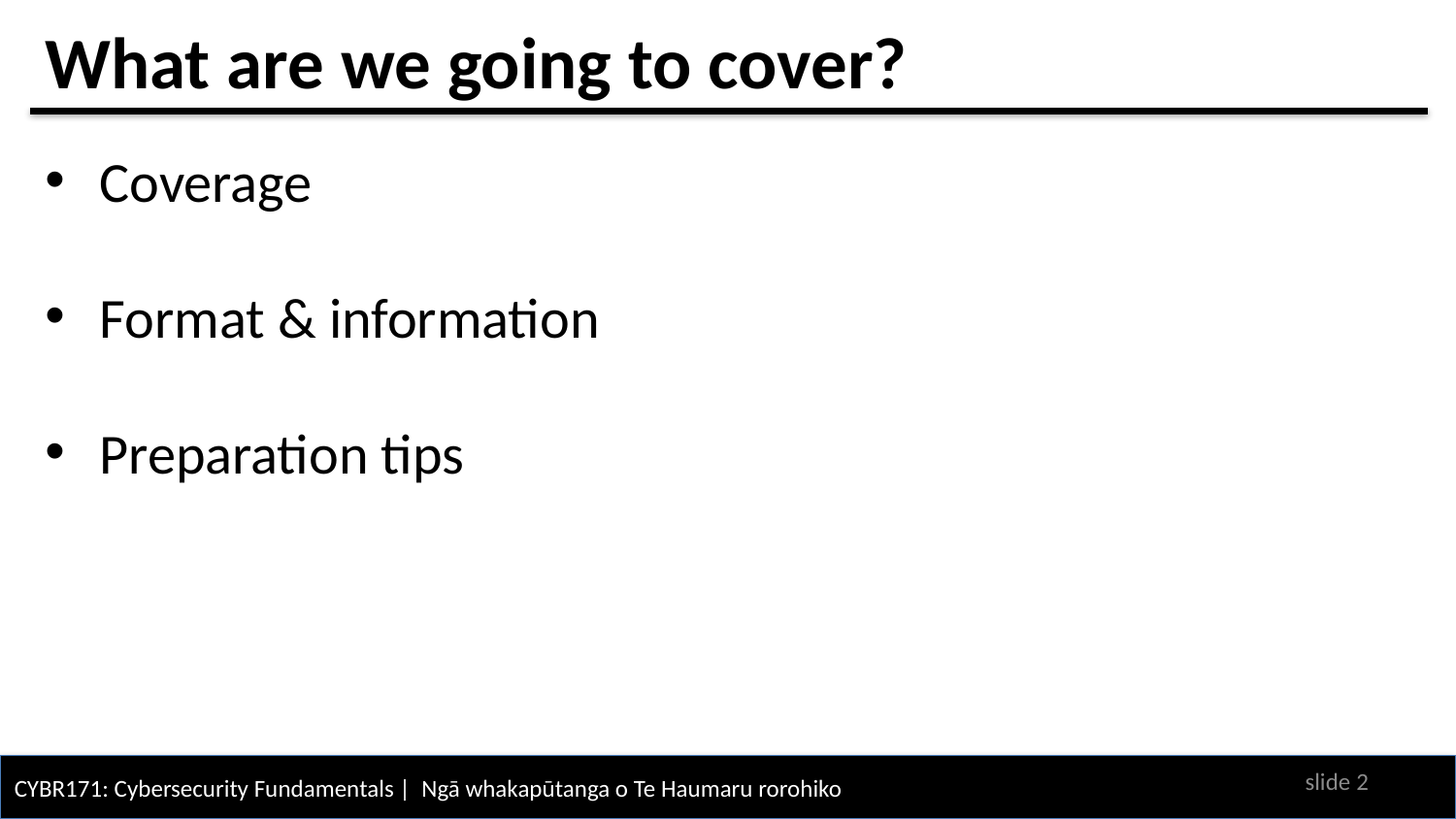

# What are we going to cover?
Coverage

Format & information

Preparation tips

slide 2